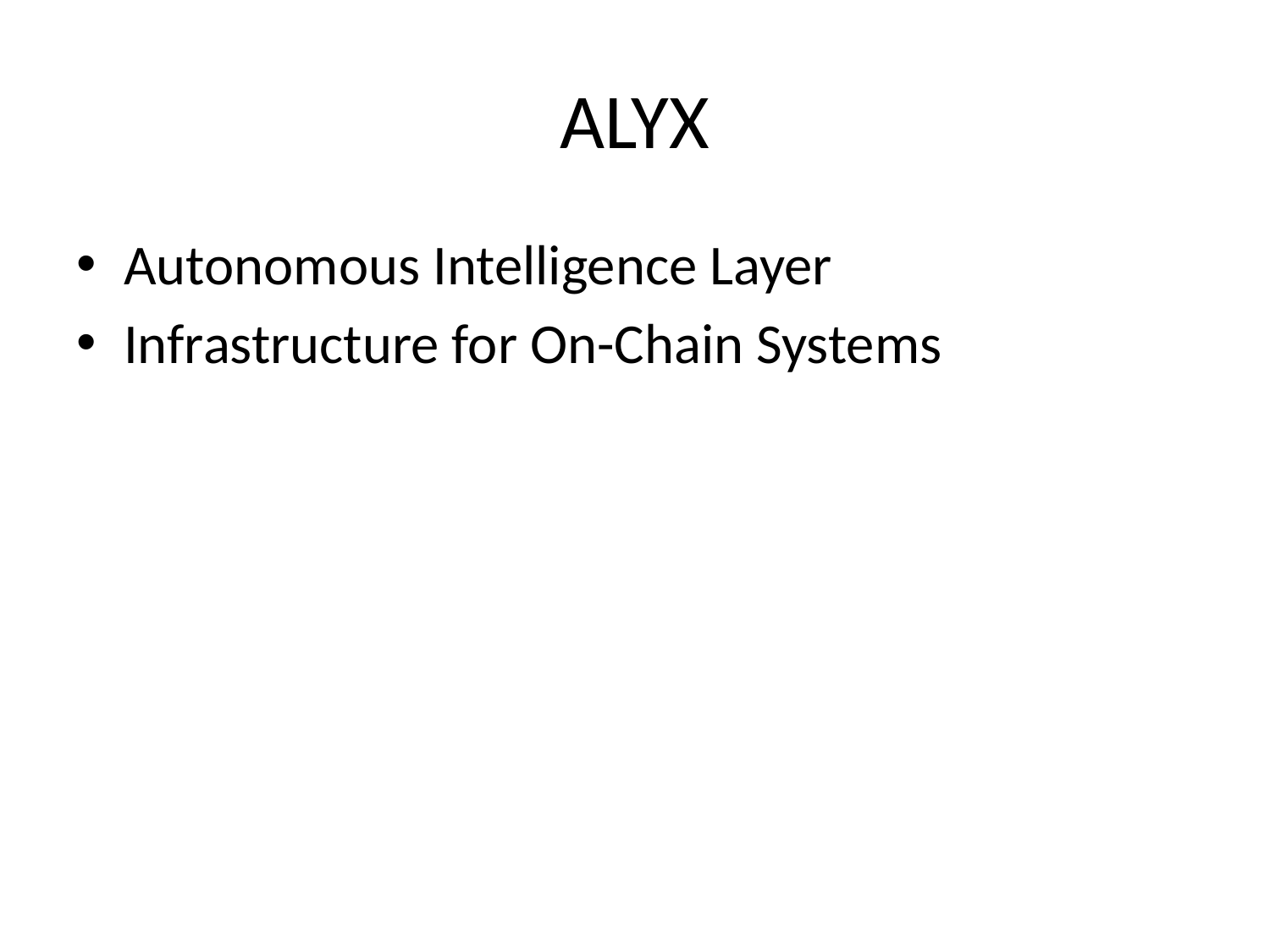

# ALYX
Autonomous Intelligence Layer
Infrastructure for On-Chain Systems